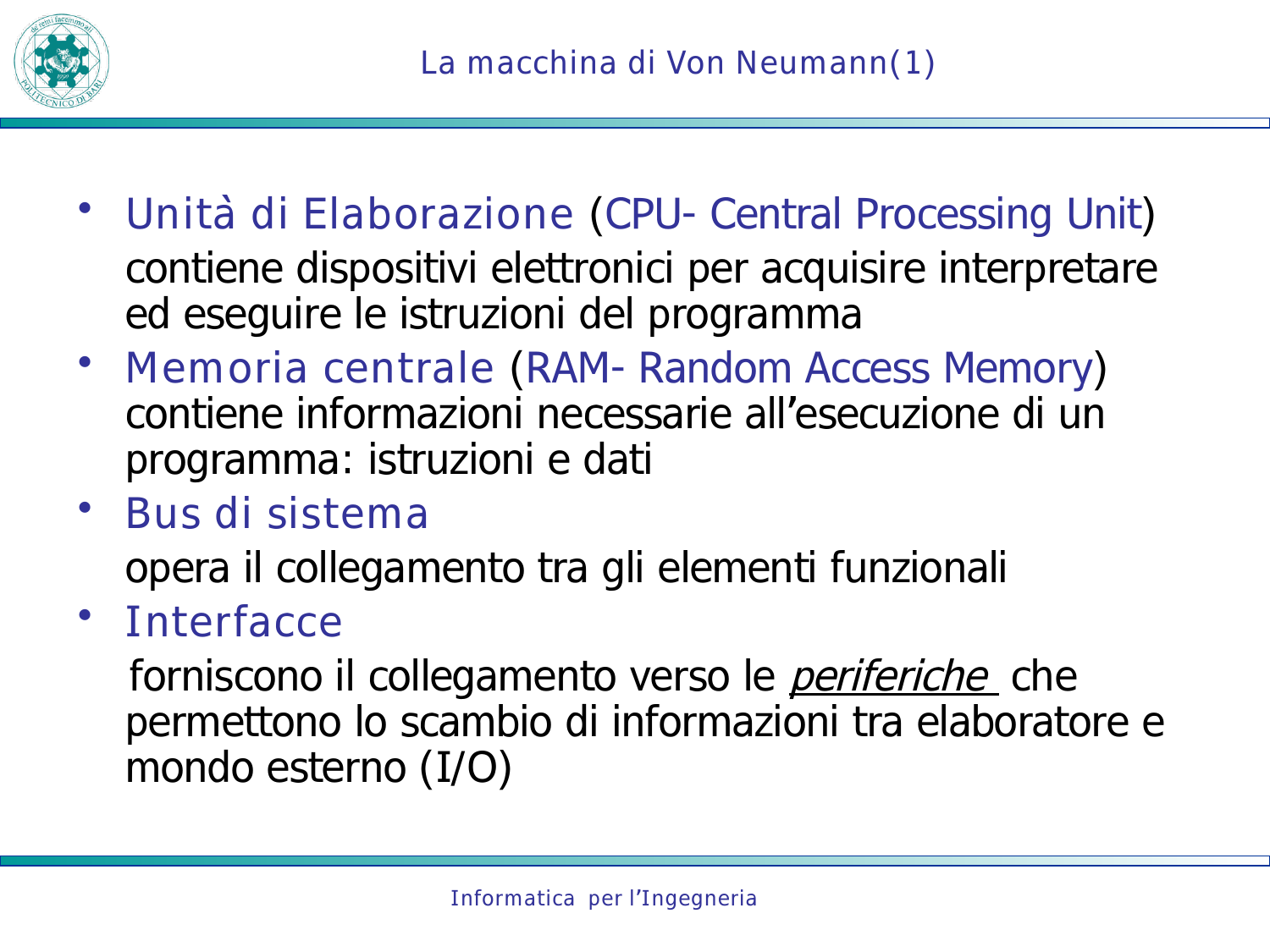

# La macchina di Von Neumann(1)
Unità di Elaborazione (CPU- Central Processing Unit)
	contiene dispositivi elettronici per acquisire interpretare ed eseguire le istruzioni del programma
Memoria centrale (RAM- Random Access Memory) contiene informazioni necessarie all’esecuzione di un programma: istruzioni e dati
Bus di sistema
	opera il collegamento tra gli elementi funzionali
Interfacce
    forniscono il collegamento verso le periferiche  che permettono lo scambio di informazioni tra elaboratore e mondo esterno (I/O)
Informatica  per l’Ingegneria